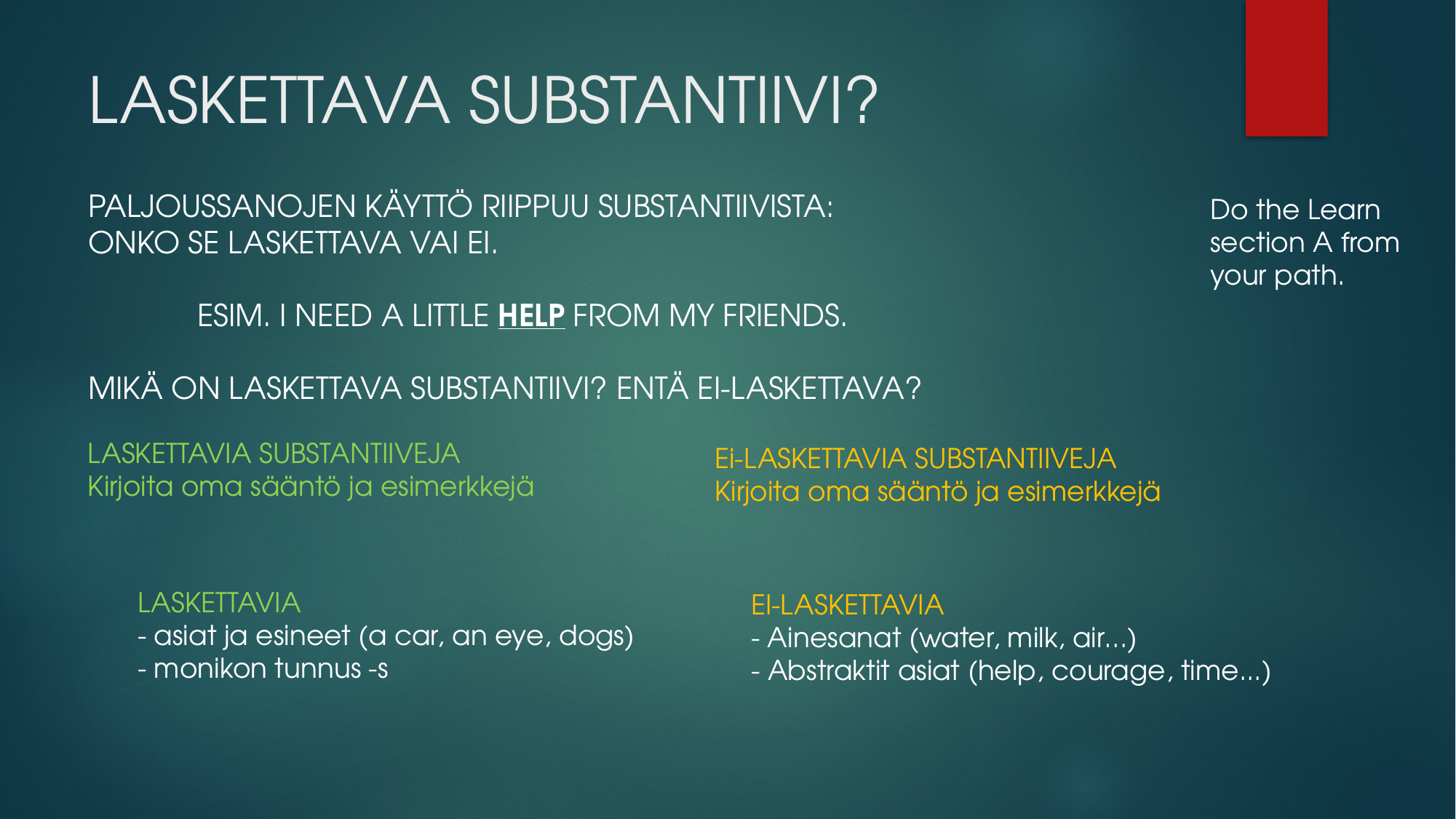

# LASKETTAVA SUBSTANTIIVI?
PALJOUSSANOJEN KÄYTTÖ RIIPPUU SUBSTANTIIVISTA:
ONKO SE LASKETTAVA VAI EI.

	ESIM. I NEED A LITTLE HELP FROM MY FRIENDS.

MIKÄ ON LASKETTAVA SUBSTANTIIVI? ENTÄ EI-LASKETTAVA?
Do the Learn section A from your path.
LASKETTAVIA SUBSTANTIIVEJA
Kirjoita oma sääntö ja esimerkkejä
Ei-LASKETTAVIA SUBSTANTIIVEJA
Kirjoita oma sääntö ja esimerkkejä
LASKETTAVIA
- asiat ja esineet (a car, an eye, dogs)
- monikon tunnus -s
EI-LASKETTAVIA
- Ainesanat (water, milk, air…)
- Abstraktit asiat (help, courage, time...)